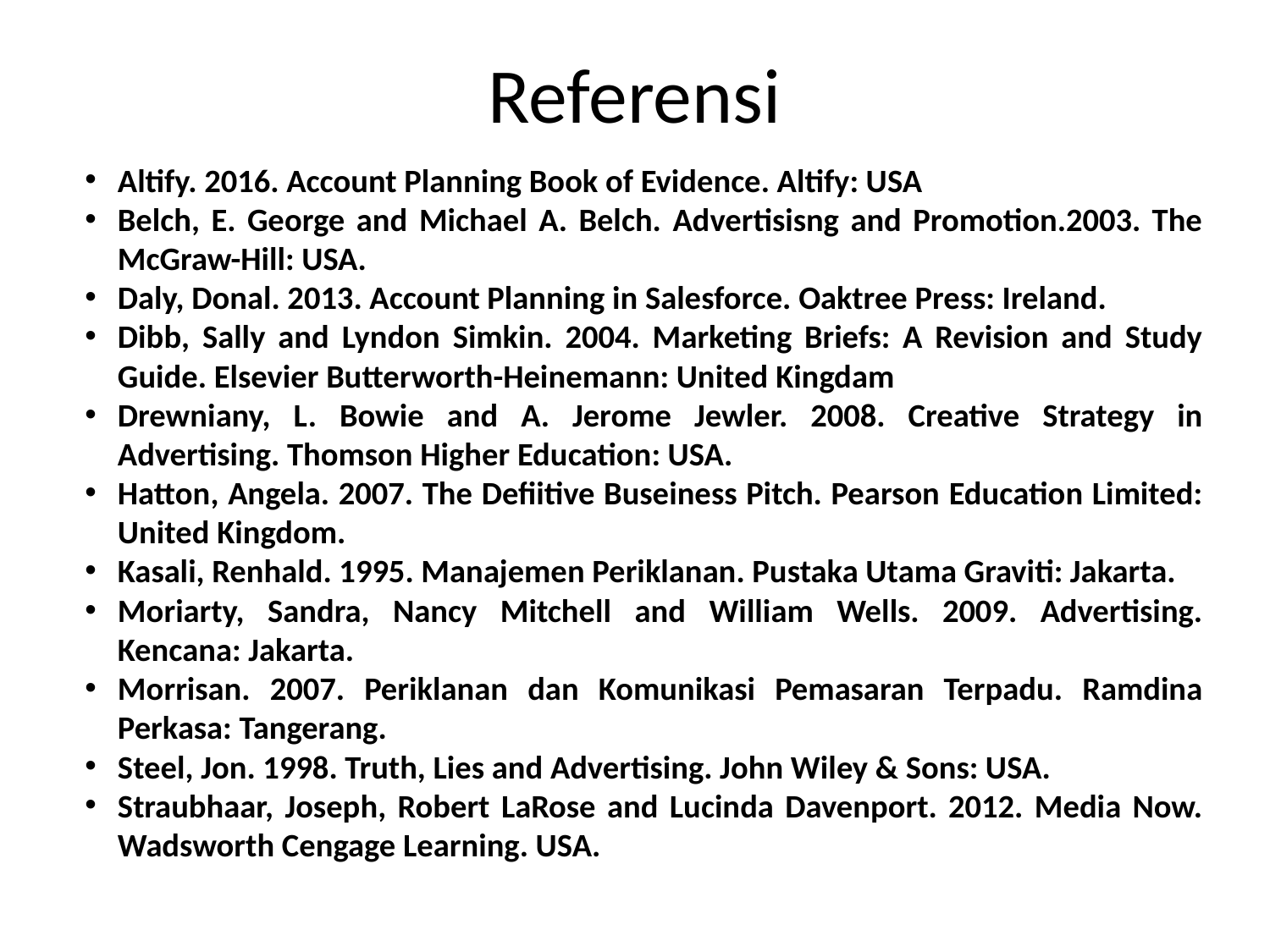

# Referensi
Altify. 2016. Account Planning Book of Evidence. Altify: USA
Belch, E. George and Michael A. Belch. Advertisisng and Promotion.2003. The McGraw-Hill: USA.
Daly, Donal. 2013. Account Planning in Salesforce. Oaktree Press: Ireland.
Dibb, Sally and Lyndon Simkin. 2004. Marketing Briefs: A Revision and Study Guide. Elsevier Butterworth-Heinemann: United Kingdam
Drewniany, L. Bowie and A. Jerome Jewler. 2008. Creative Strategy in Advertising. Thomson Higher Education: USA.
Hatton, Angela. 2007. The Defiitive Buseiness Pitch. Pearson Education Limited: United Kingdom.
Kasali, Renhald. 1995. Manajemen Periklanan. Pustaka Utama Graviti: Jakarta.
Moriarty, Sandra, Nancy Mitchell and William Wells. 2009. Advertising. Kencana: Jakarta.
Morrisan. 2007. Periklanan dan Komunikasi Pemasaran Terpadu. Ramdina Perkasa: Tangerang.
Steel, Jon. 1998. Truth, Lies and Advertising. John Wiley & Sons: USA.
Straubhaar, Joseph, Robert LaRose and Lucinda Davenport. 2012. Media Now. Wadsworth Cengage Learning. USA.